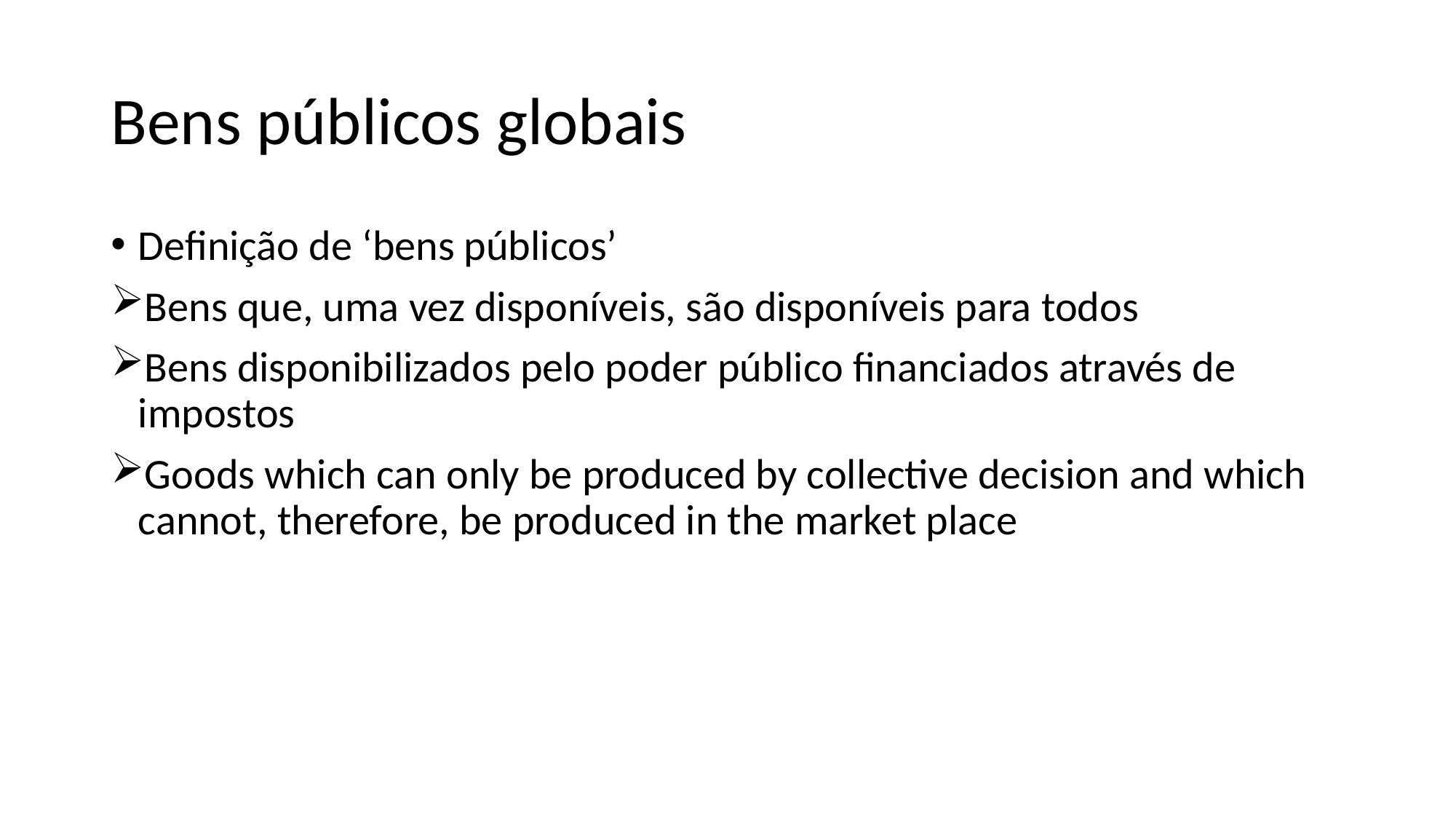

# Bens públicos globais
Definição de ‘bens públicos’
Bens que, uma vez disponíveis, são disponíveis para todos
Bens disponibilizados pelo poder público financiados através de impostos
Goods which can only be produced by collective decision and which cannot, therefore, be produced in the market place